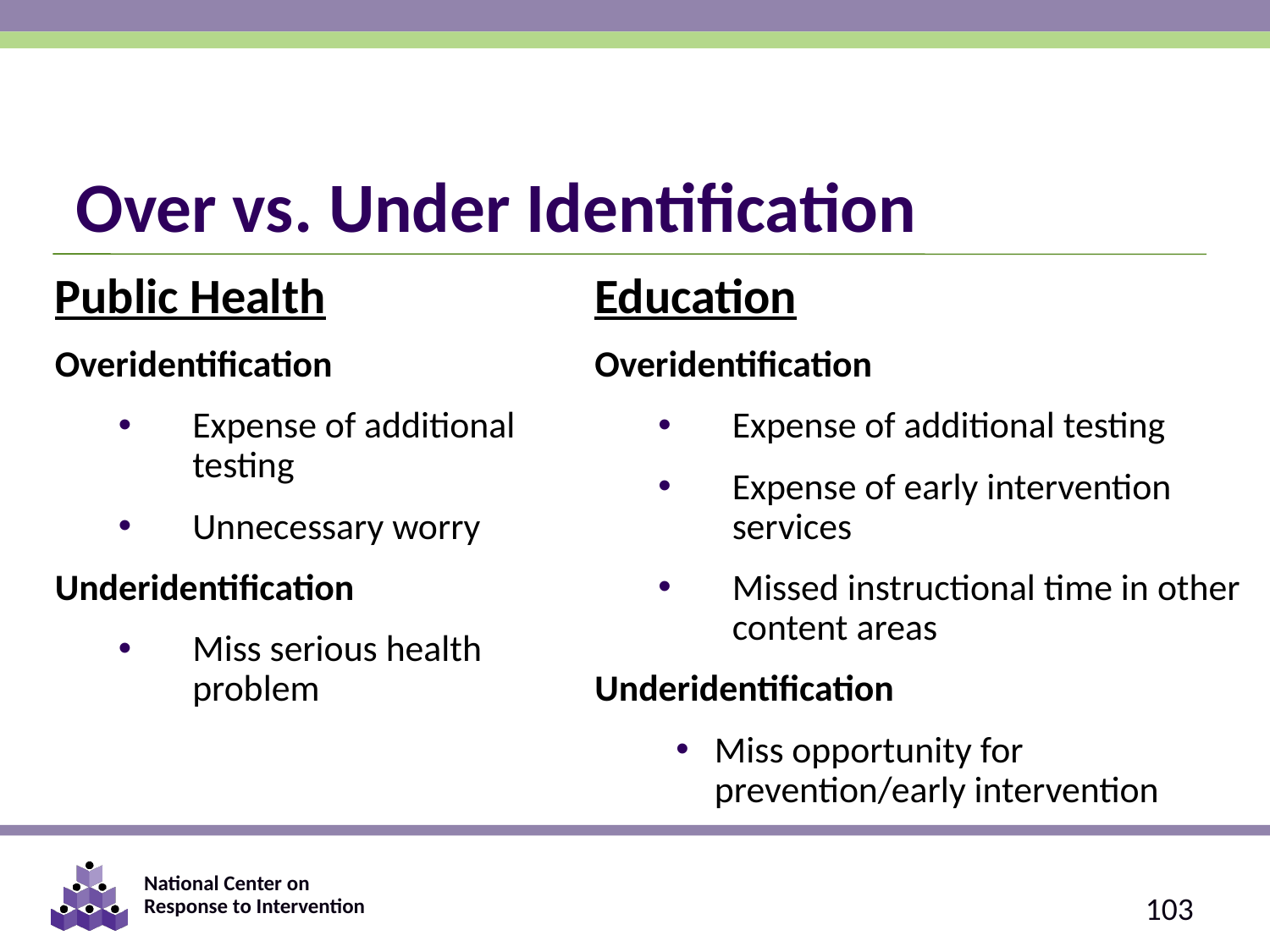

# Over vs. Under Identification
Public Health
Overidentification
Expense of additional testing
Unnecessary worry
Underidentification
Miss serious health problem

Education
Overidentification
Expense of additional testing
Expense of early intervention services
Missed instructional time in other content areas
Underidentification
Miss opportunity for prevention/early intervention
103